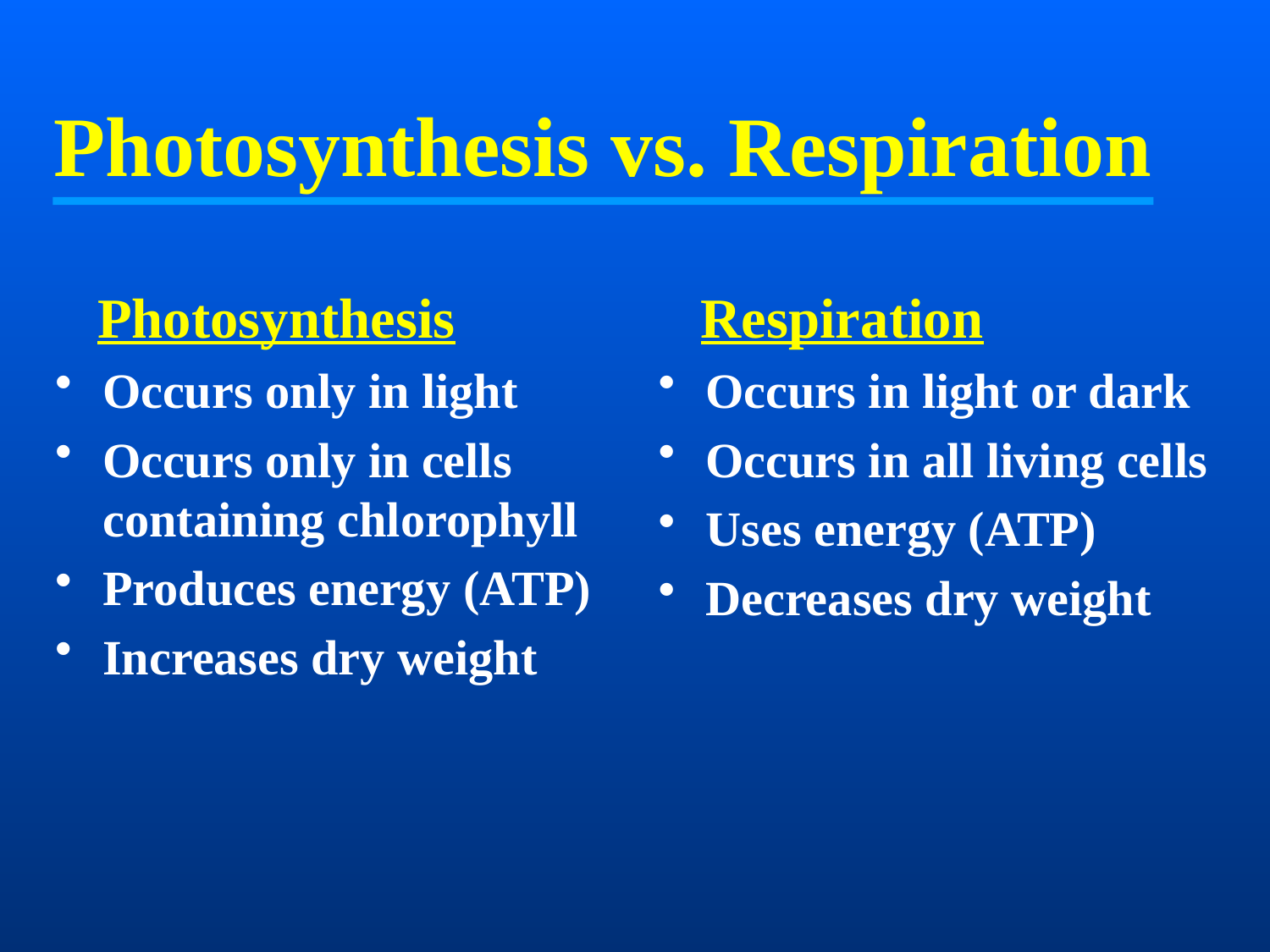

# Photosynthesis vs. Respiration

   Photosynthesis
Occurs only in light
Occurs only in cells containing chlorophyll
Produces energy (ATP)
Increases dry weight

   Respiration
Occurs in light or dark
Occurs in all living cells
Uses energy (ATP)
Decreases dry weight